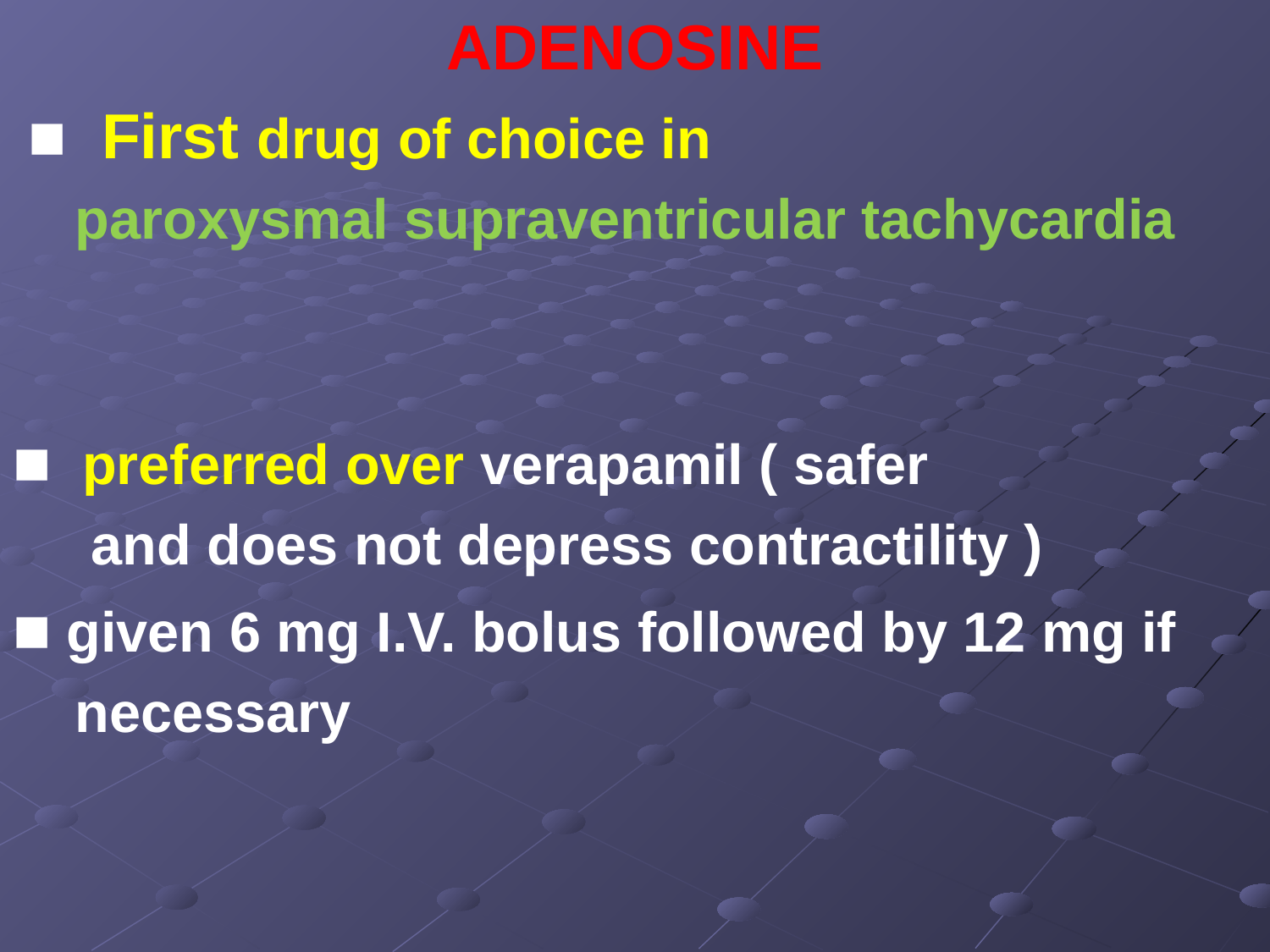

ADENOSINE
 ■  First drug of choice in
    paroxysmal supraventricular tachycardia

■  preferred over verapamil ( safer
     and does not depress contractility )
■ given 6 mg I.V. bolus followed by 12 mg if
    necessary

#